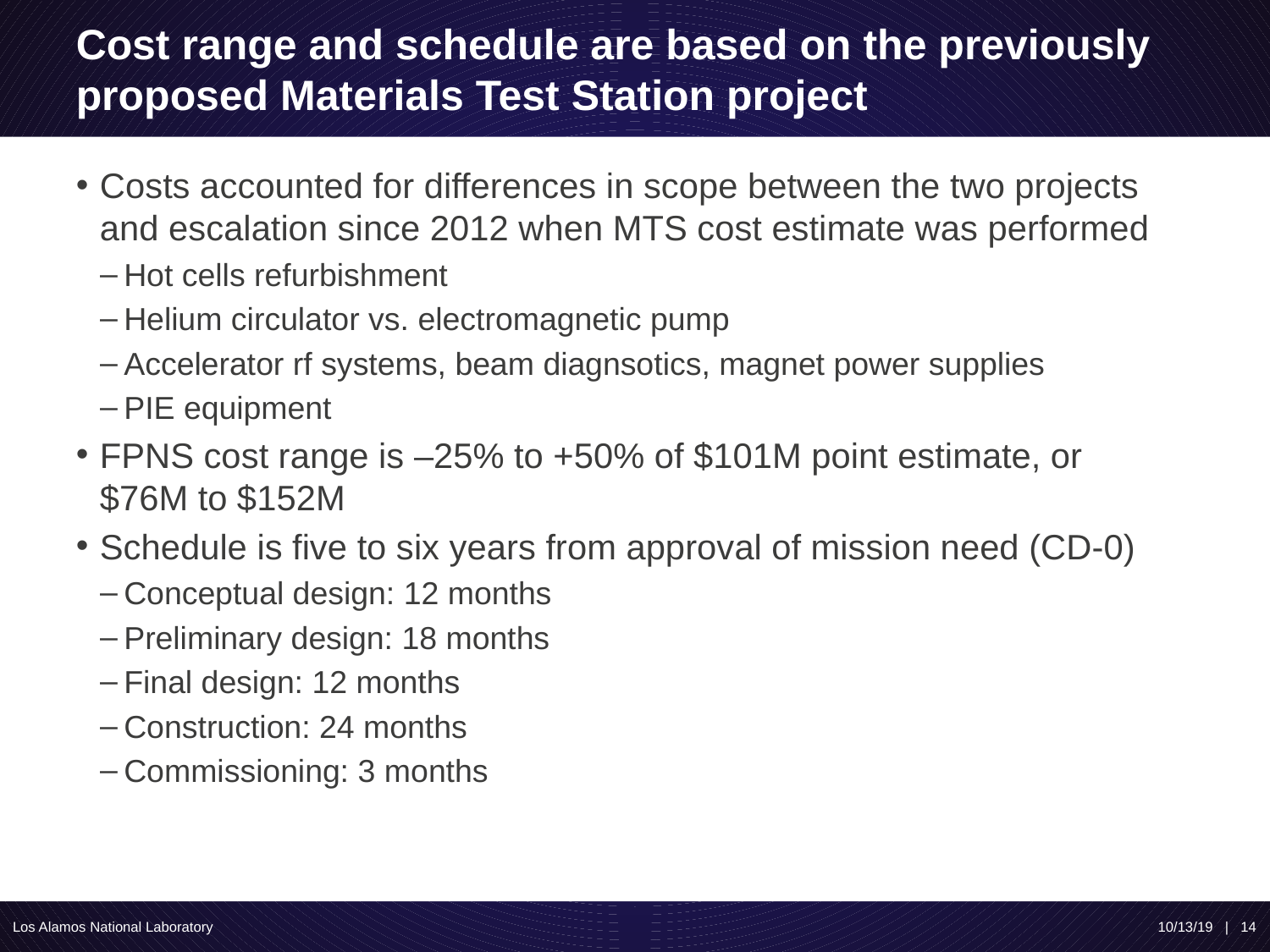

# Cost range and schedule are based on the previously proposed Materials Test Station project
Costs accounted for differences in scope between the two projects and escalation since 2012 when MTS cost estimate was performed
Hot cells refurbishment
Helium circulator vs. electromagnetic pump
Accelerator rf systems, beam diagnsotics, magnet power supplies
PIE equipment
FPNS cost range is –25% to +50% of $101M point estimate, or
$76M to $152M
Schedule is five to six years from approval of mission need (CD-0)
Conceptual design: 12 months
Preliminary design: 18 months
Final design: 12 months
Construction: 24 months
Commissioning: 3 months
Los Alamos National Laboratory
10/13/19   |   14